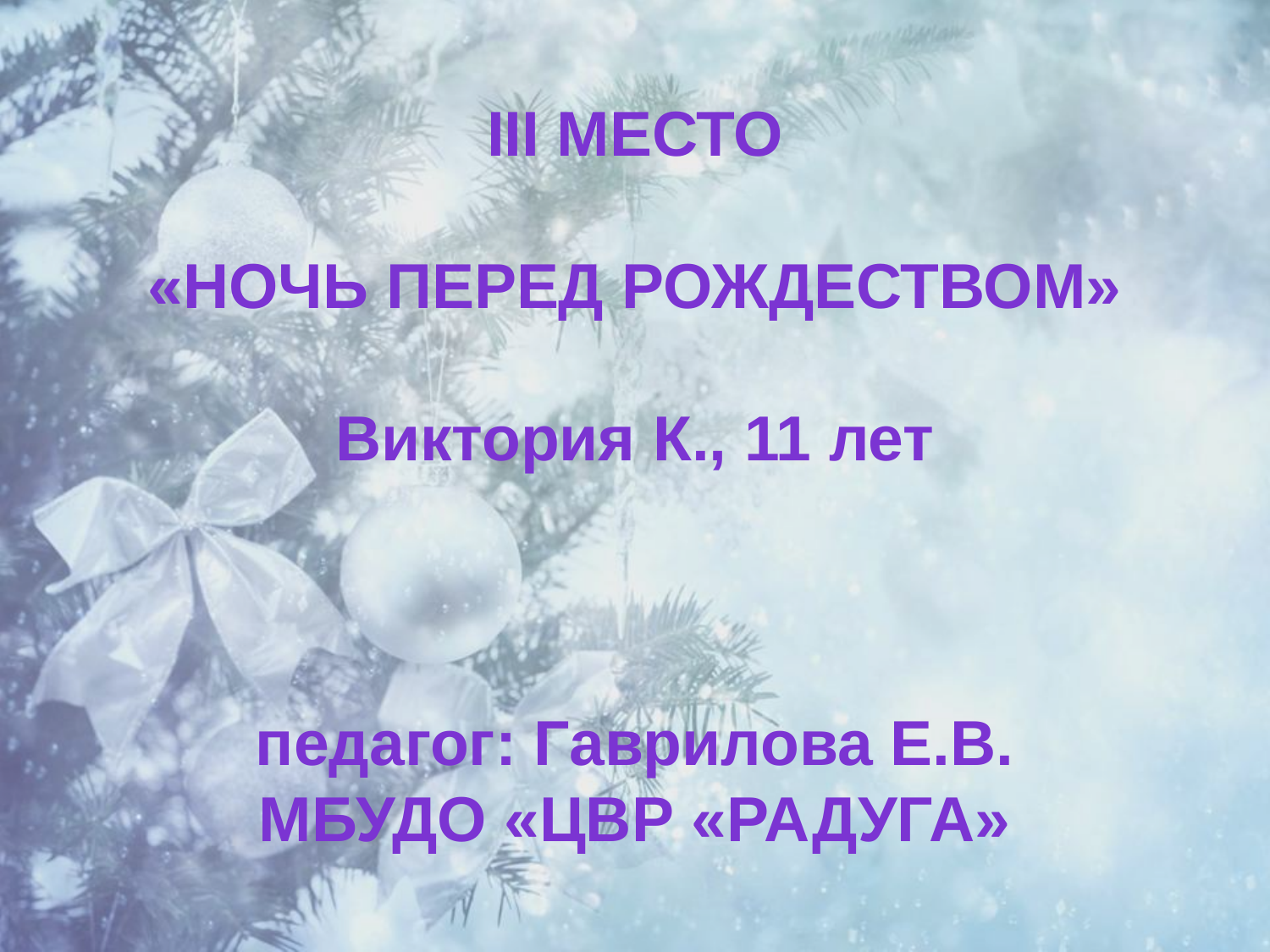

III место

«Ночь перед Рождеством»

Виктория К., 11 лет

педагог: Гаврилова Е.В.
МБУДО «ЦВР «Радуга»